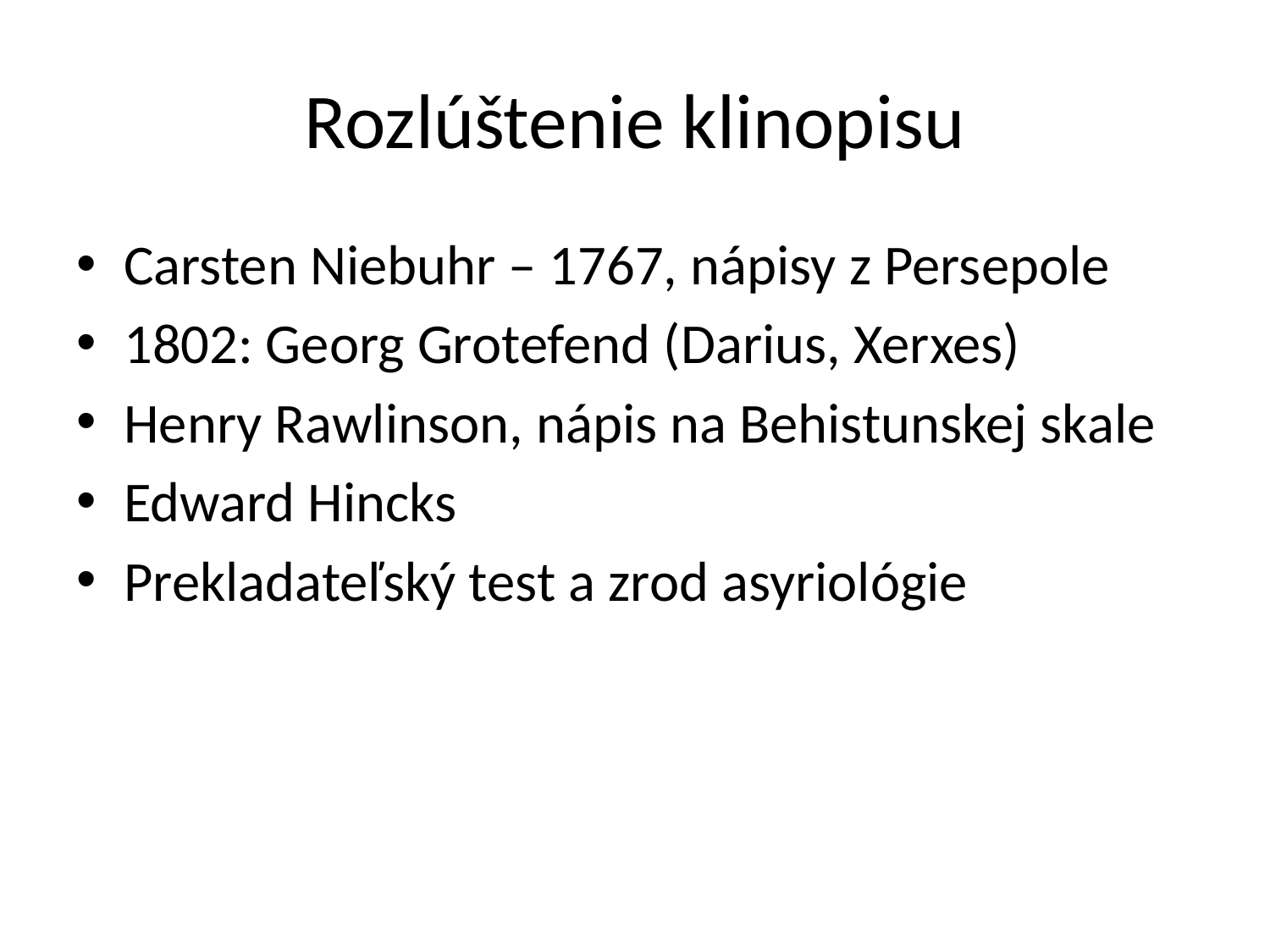

# Rozlúštenie klinopisu
Carsten Niebuhr – 1767, nápisy z Persepole
1802: Georg Grotefend (Darius, Xerxes)
Henry Rawlinson, nápis na Behistunskej skale
Edward Hincks
Prekladateľský test a zrod asyriológie